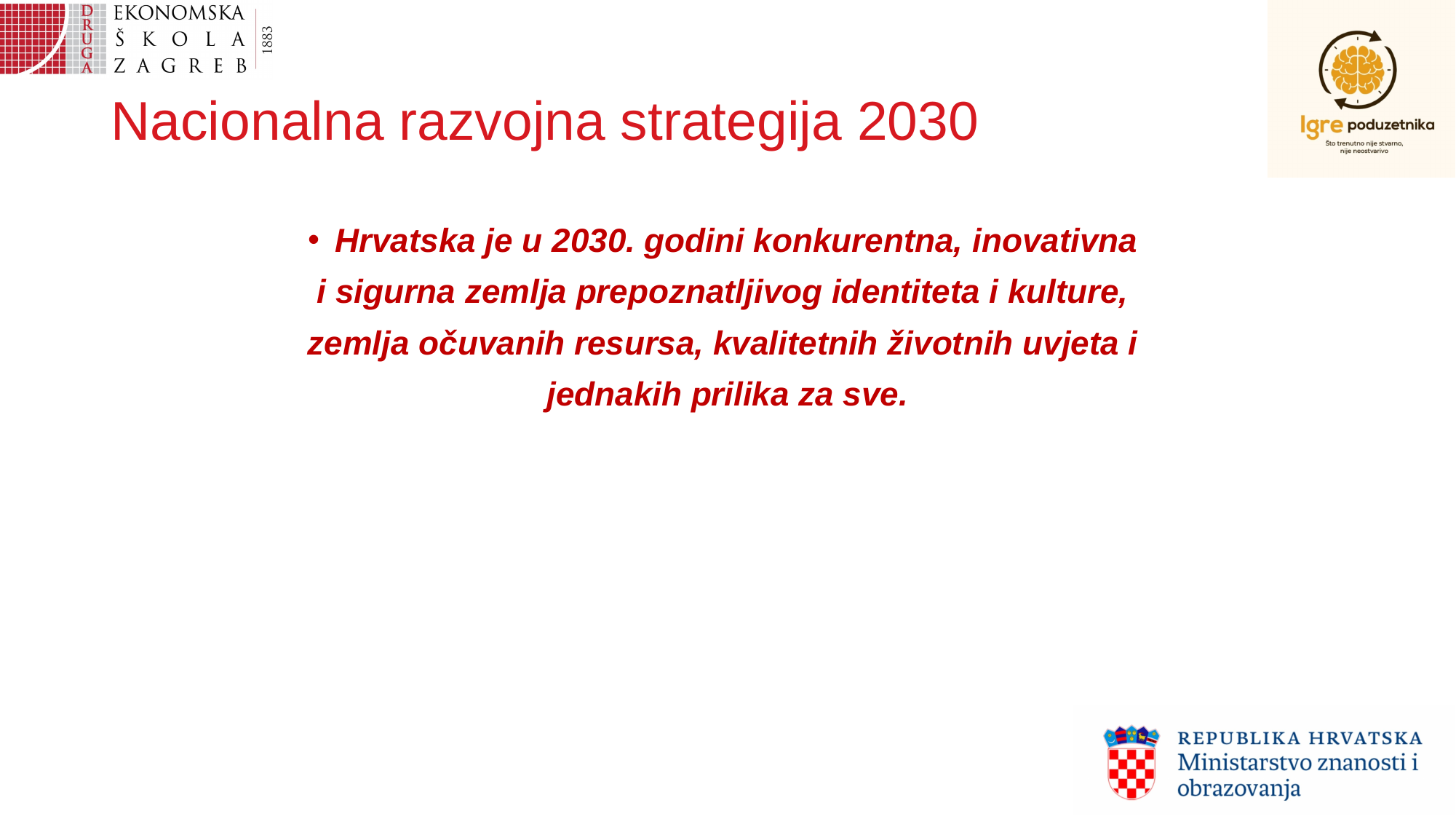

# Nacionalna razvojna strategija 2030
Hrvatska je u 2030. godini konkurentna, inovativna
i sigurna zemlja prepoznatljivog identiteta i kulture,
zemlja očuvanih resursa, kvalitetnih životnih uvjeta i
jednakih prilika za sve.